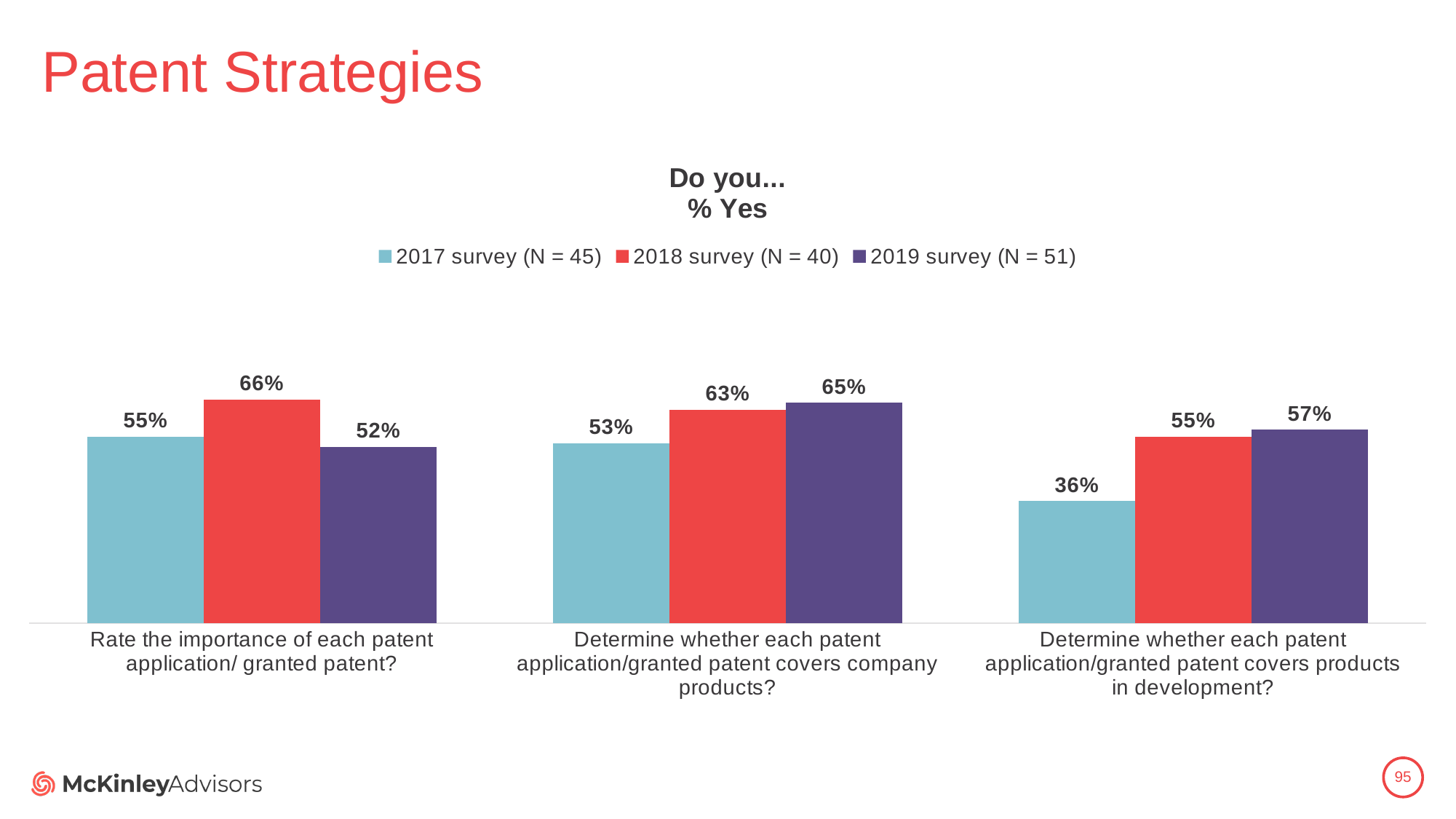

# Patent Strategies

### Chart: Do you...
% Yes

| Category | 2017 survey (N = 45) | 2018 survey (N = 40) | 2019 survey (N = 51) |
|---|---|---|---|
| Rate the importance of each patent application/ granted patent? | 0.55 | 0.66 | 0.52 |
| Determine whether each patent application/granted patent covers company products? | 0.53 | 0.63 | 0.65 |
| Determine whether each patent application/granted patent covers products in development? | 0.36 | 0.55 | 0.57 |
95